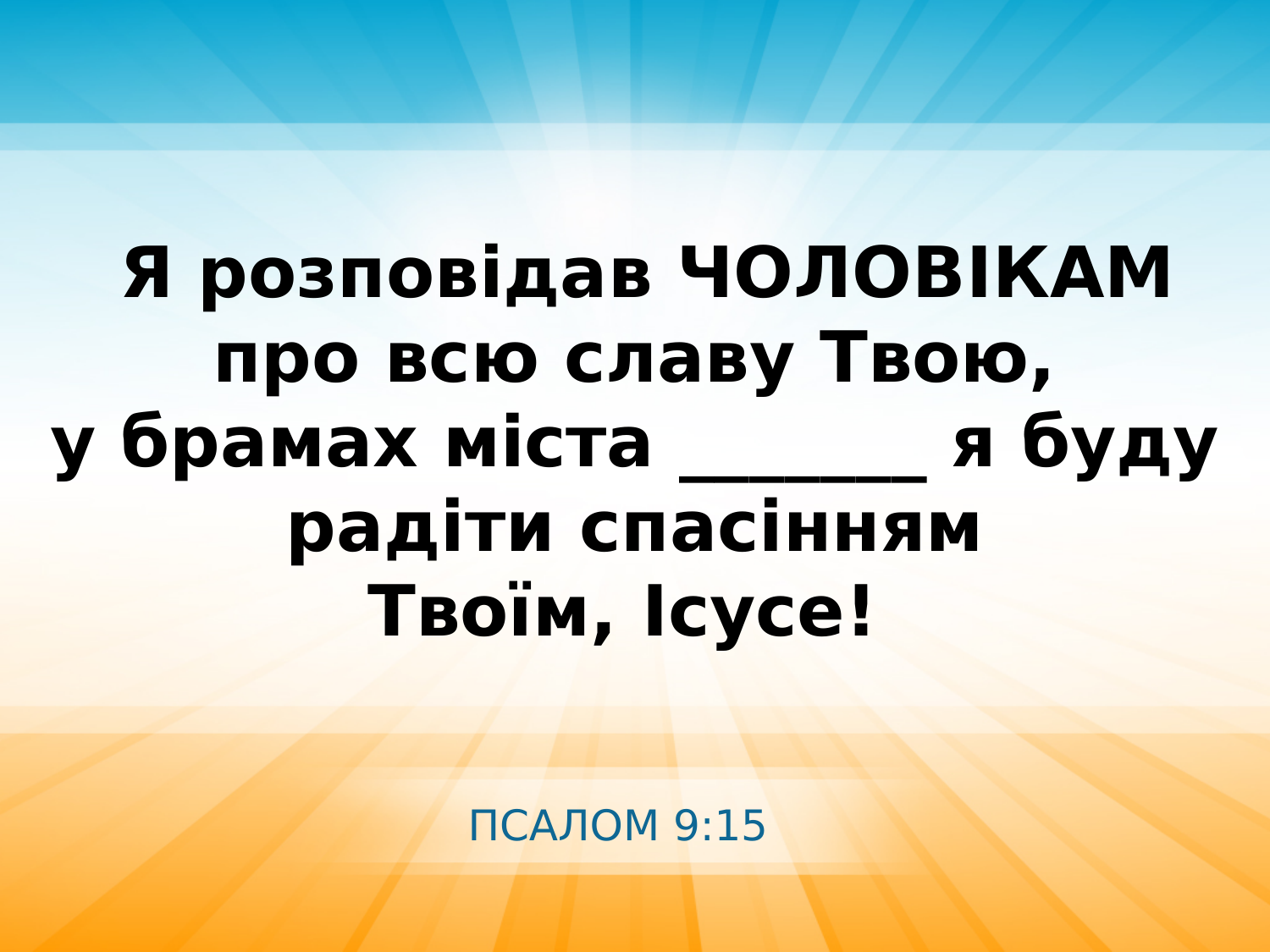

Я розповідав ЧОЛОВІКАМ про всю славу Твою,
у брамах міста _______ я буду радіти спасінням
Твоїм, Ісусе!
ПСАЛОМ 9:15